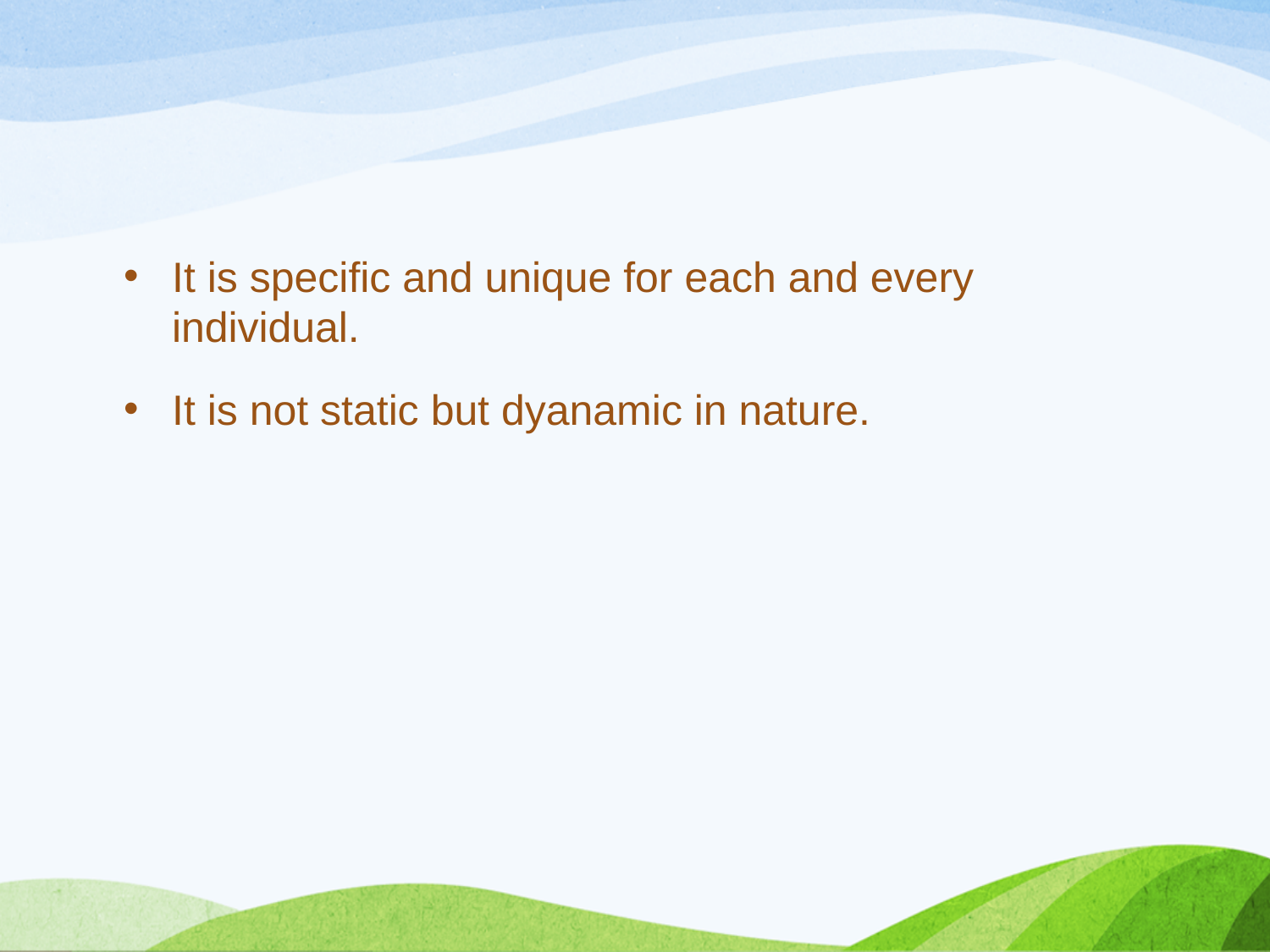

#
It is specific and unique for each and every individual.
It is not static but dyanamic in nature.